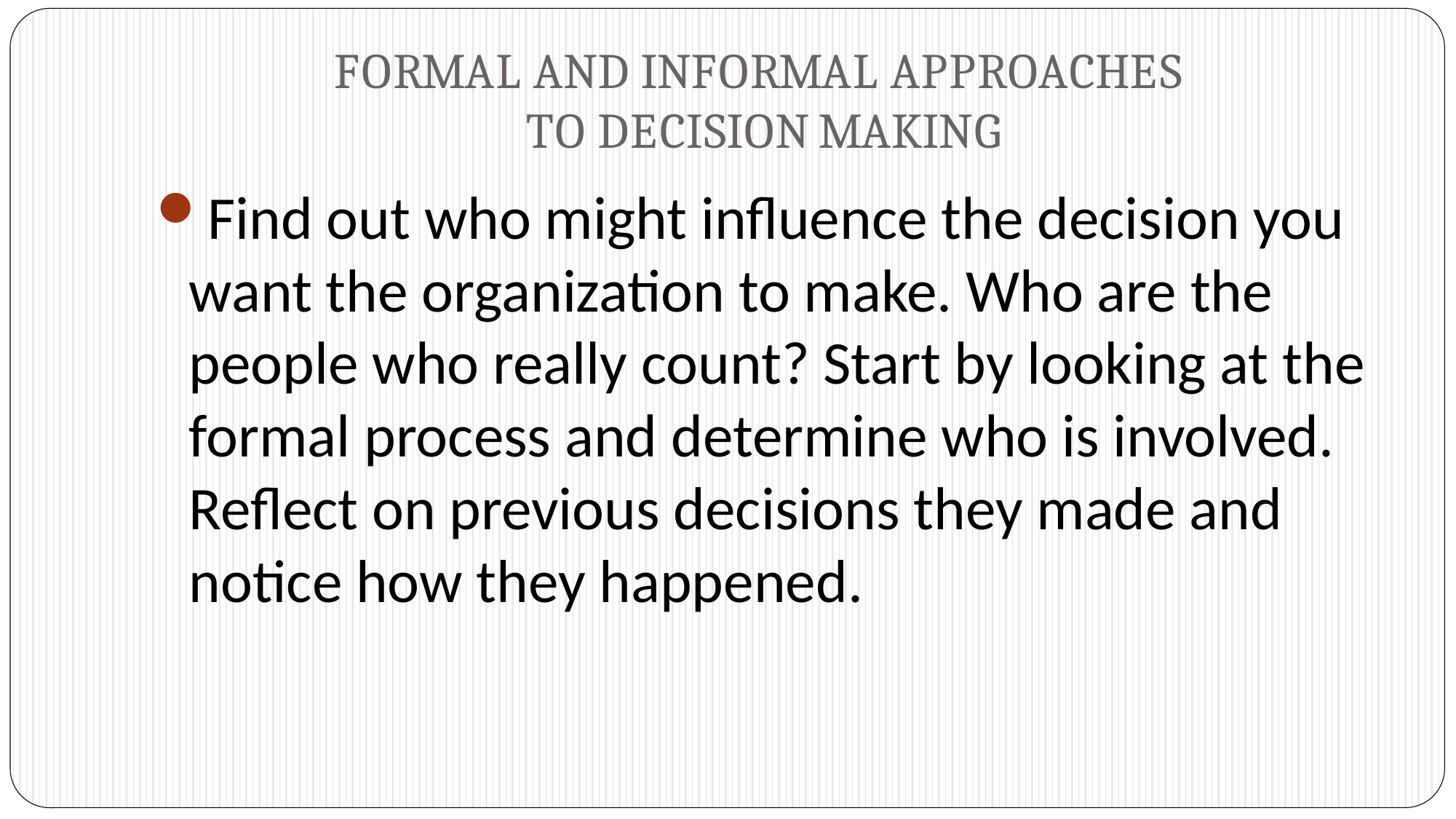

# FORMAL AND INFORMAL APPROACHES TO DECISION MAKING
Find out who might influence the decision you want the organization to make. Who are the people who really count? Start by looking at the formal process and determine who is involved. Reflect on previous decisions they made and notice how they happened.